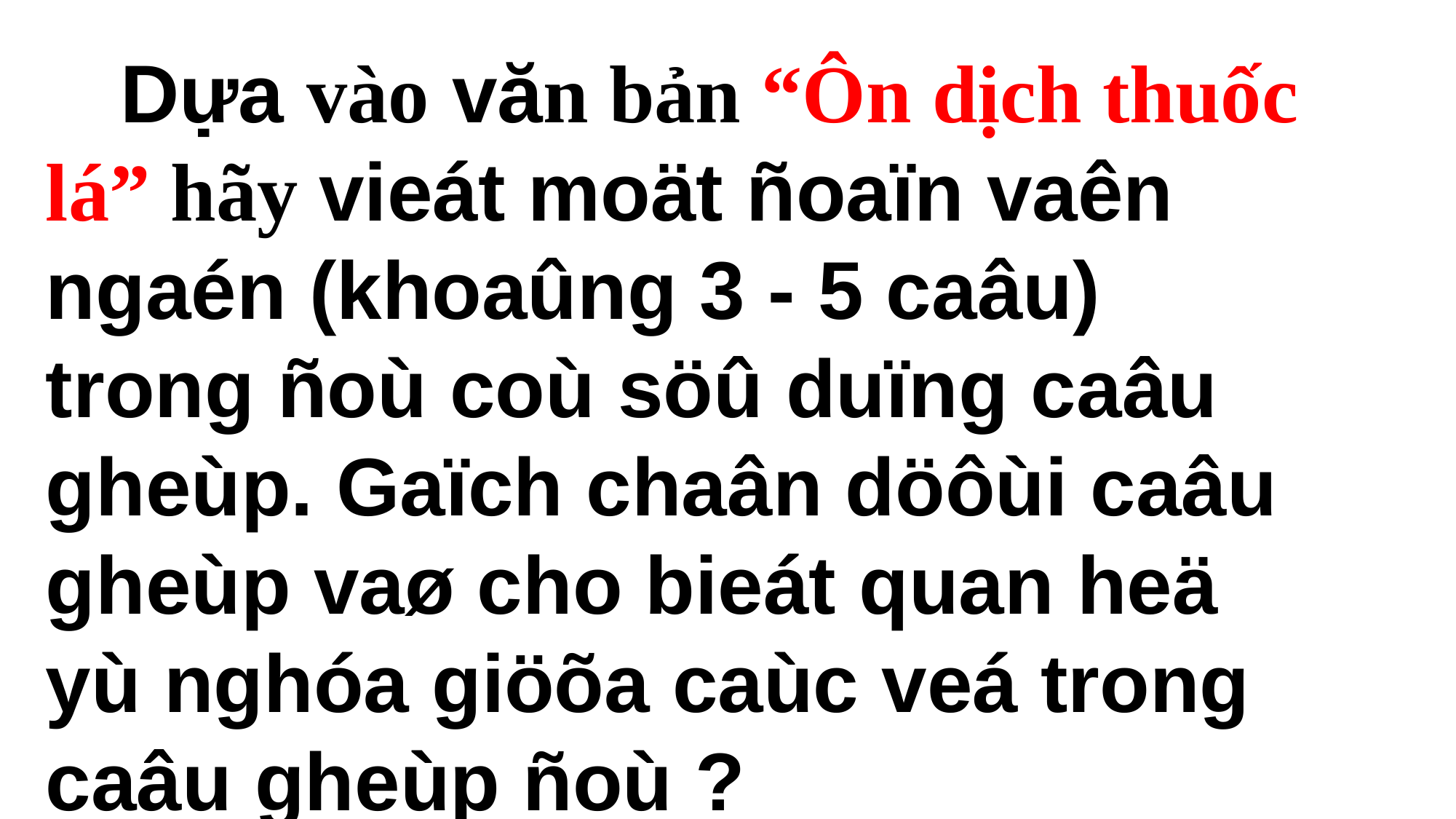

Dựa vào văn bản “Ôn dịch thuốc lá” hãy vieát moät ñoaïn vaên ngaén (khoaûng 3 - 5 caâu) trong ñoù coù söû duïng caâu gheùp. Gaïch chaân döôùi caâu gheùp vaø cho bieát quan heä yù nghóa giöõa caùc veá trong caâu gheùp ñoù ?